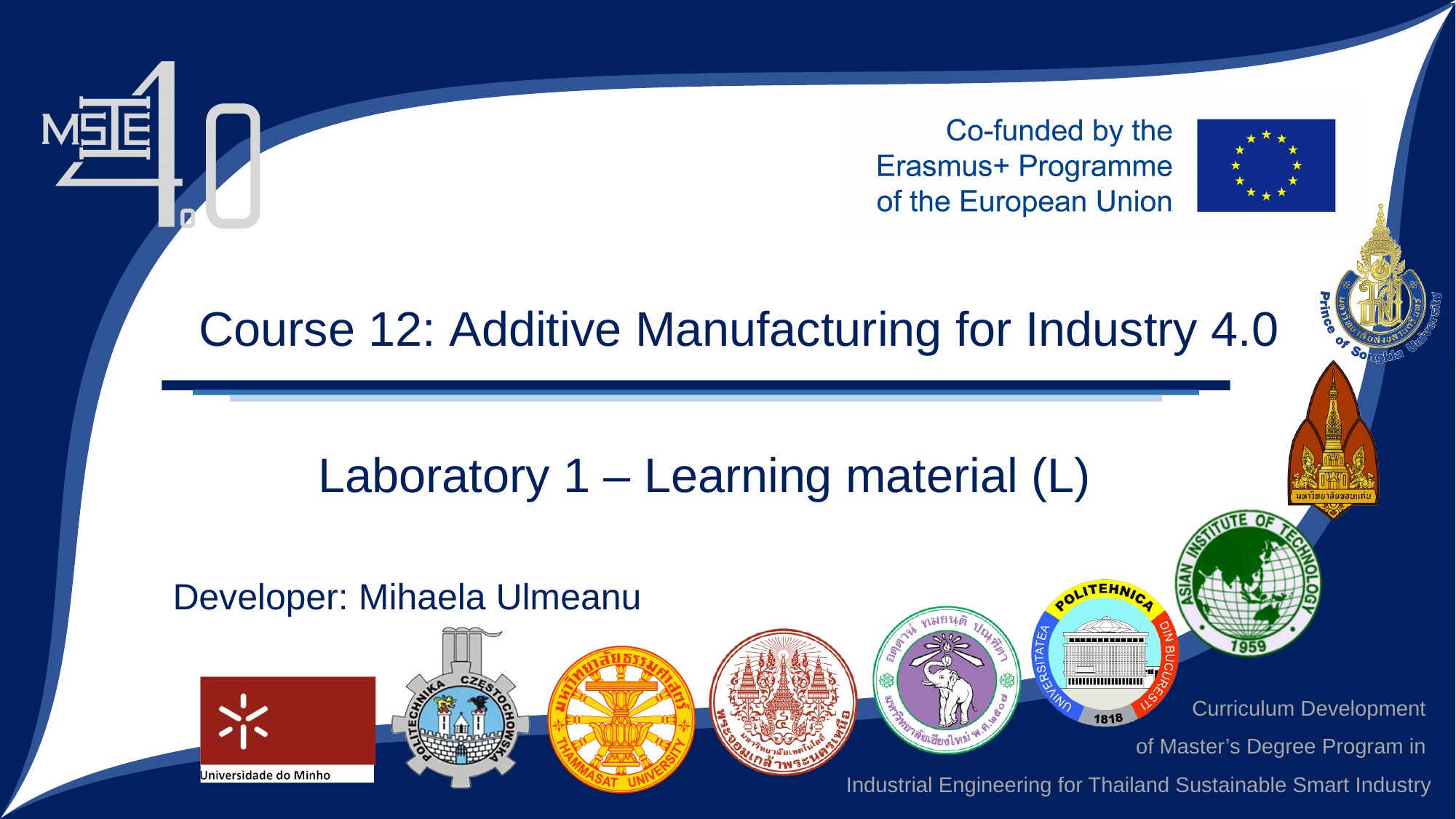

Course 12: Additive Manufacturing for Industry 4.0
Laboratory 1 – Learning material (L)
Developer: Mihaela Ulmeanu